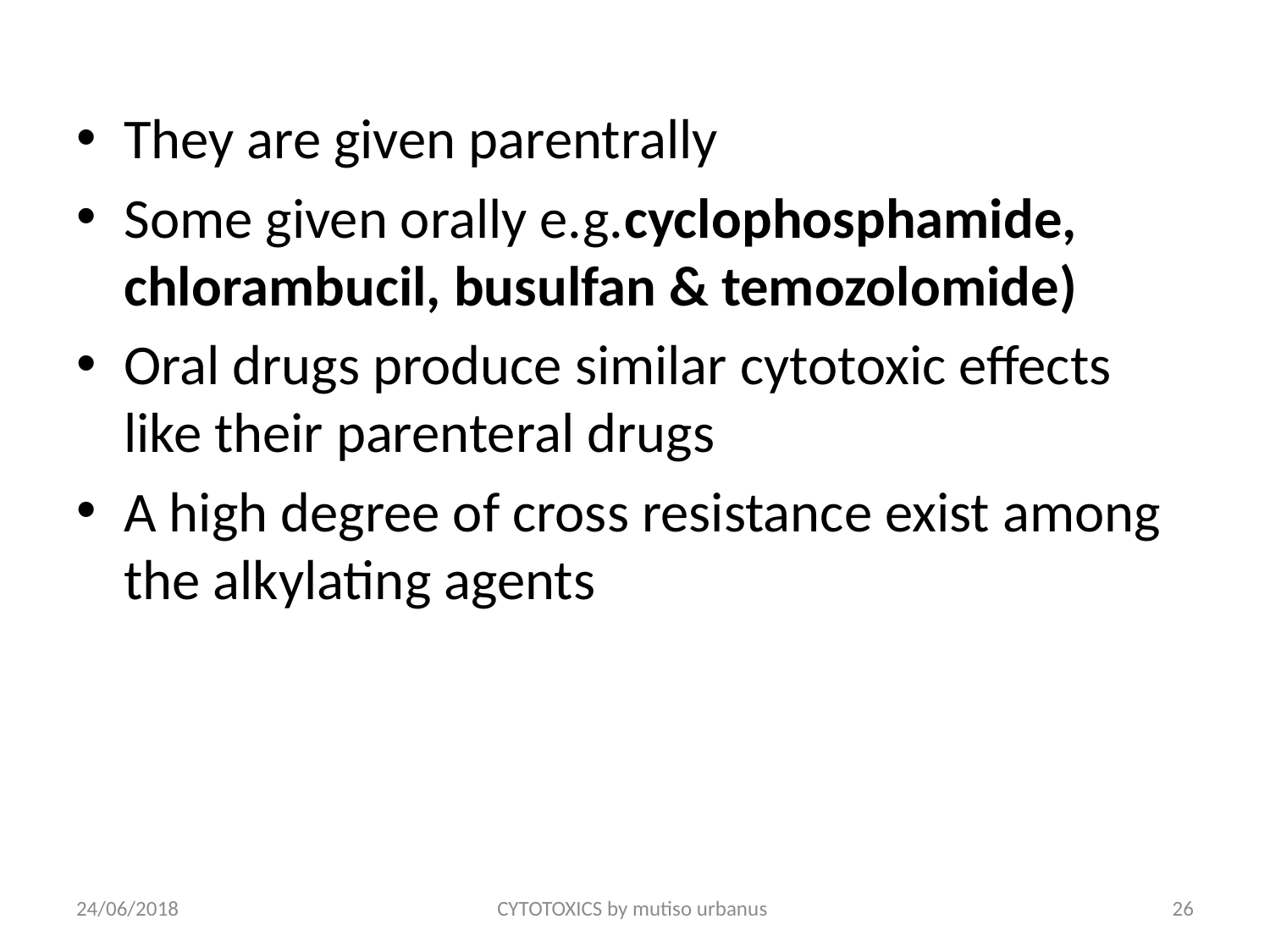

They are given parentrally
Some given orally e.g.cyclophosphamide, chlorambucil, busulfan & temozolomide)
Oral drugs produce similar cytotoxic effects like their parenteral drugs
A high degree of cross resistance exist among the alkylating agents
24/06/2018
CYTOTOXICS by mutiso urbanus
26